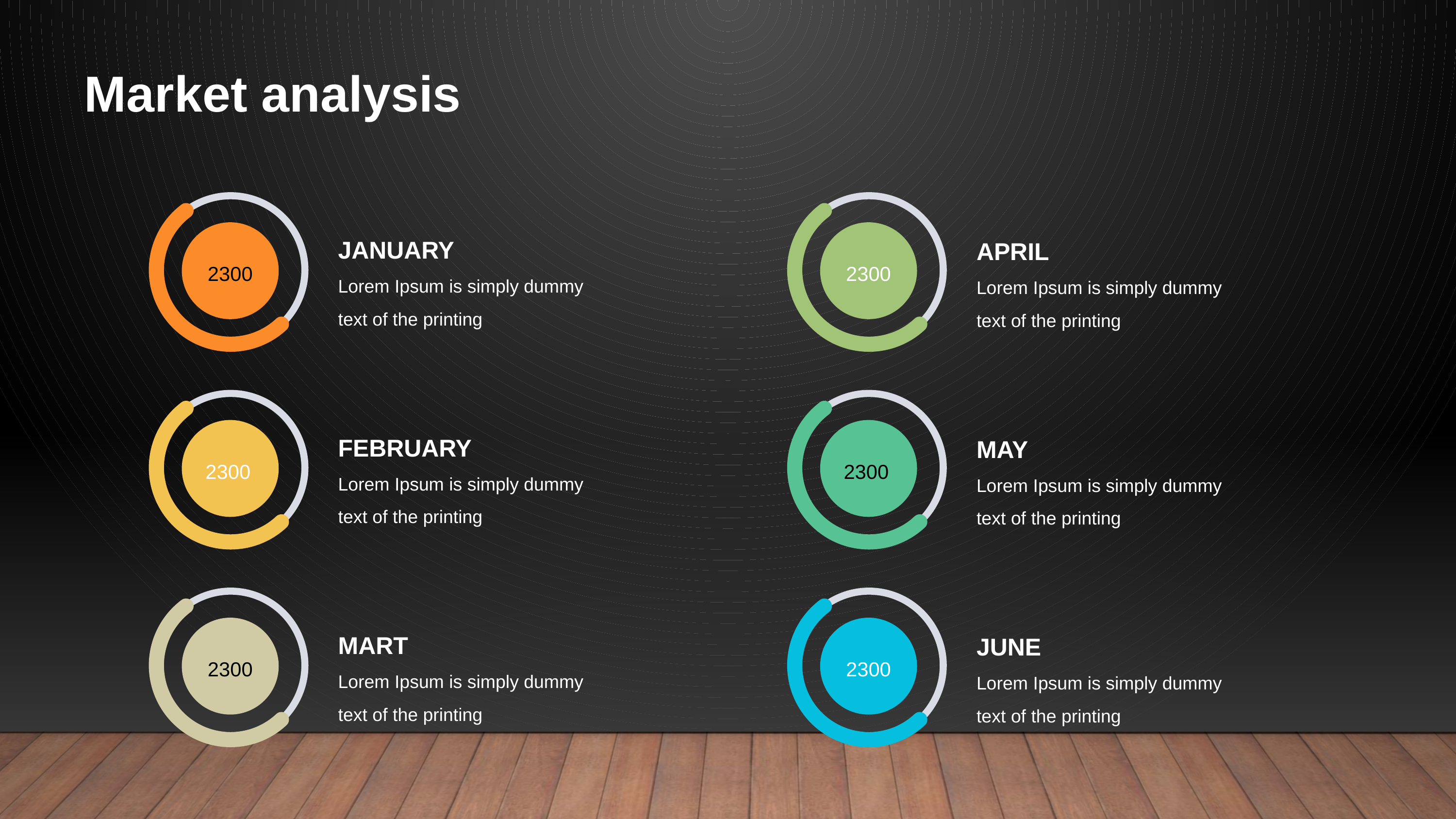

Market analysis

JANUARY
Lorem Ipsum is simply dummy
text of the printing
APRIL
Lorem Ipsum is simply dummy
text of the printing

2300
2300

FEBRUARY
Lorem Ipsum is simply dummy
text of the printing
MAY
Lorem Ipsum is simply dummy
text of the printing

2300
2300

MART
Lorem Ipsum is simply dummy
text of the printing
JUNE
Lorem Ipsum is simply dummy
text of the printing

2300
2300